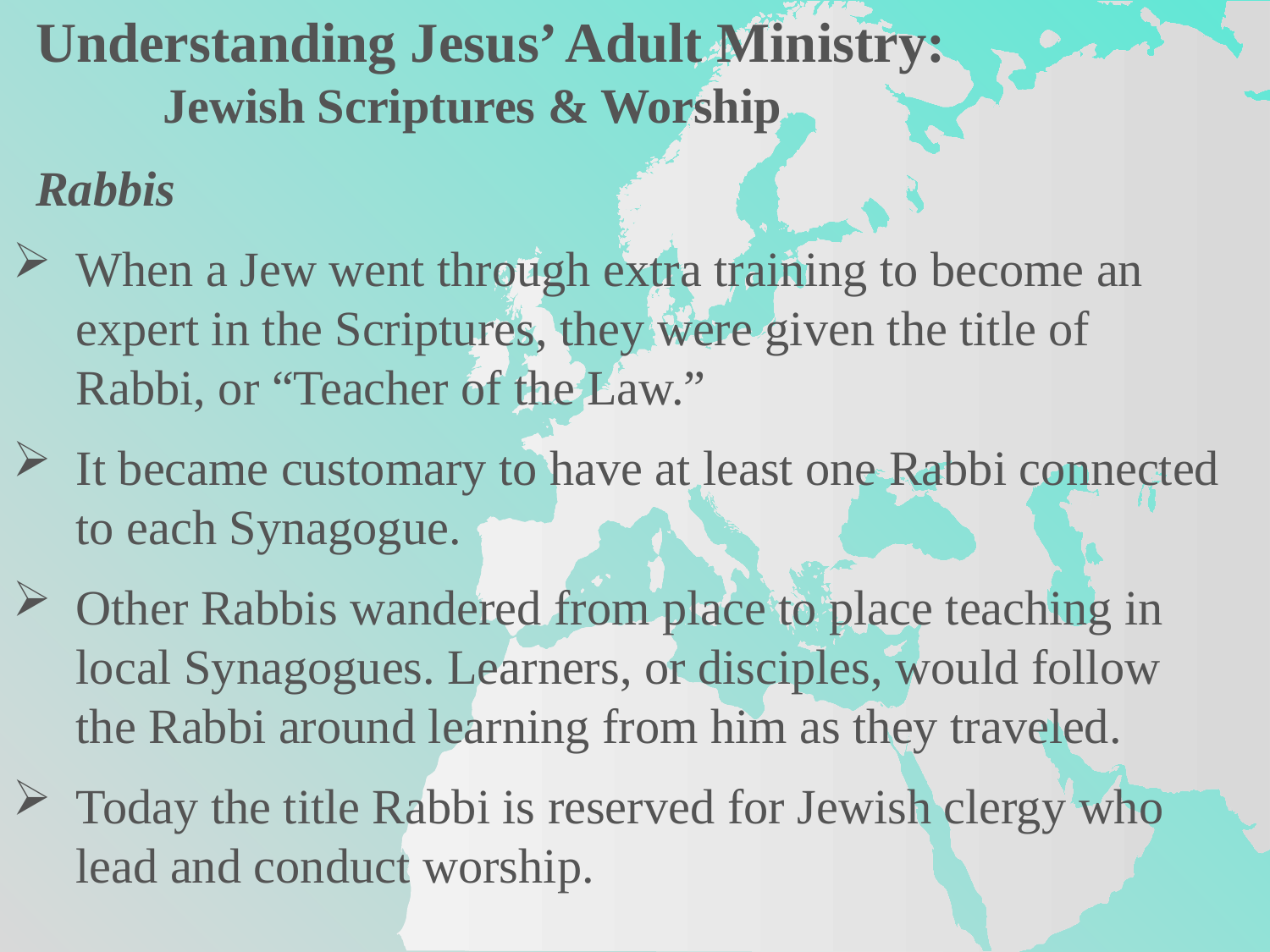

Understanding Jesus’ Adult Ministry:
	Jewish Scriptures & Worship

Rabbis
When a Jew went through extra training to become an expert in the Scriptures, they were given the title of Rabbi, or “Teacher of the Law.”
It became customary to have at least one Rabbi connected to each Synagogue.
Other Rabbis wandered from place to place teaching in local Synagogues. Learners, or disciples, would follow the Rabbi around learning from him as they traveled.
Today the title Rabbi is reserved for Jewish clergy who lead and conduct worship.